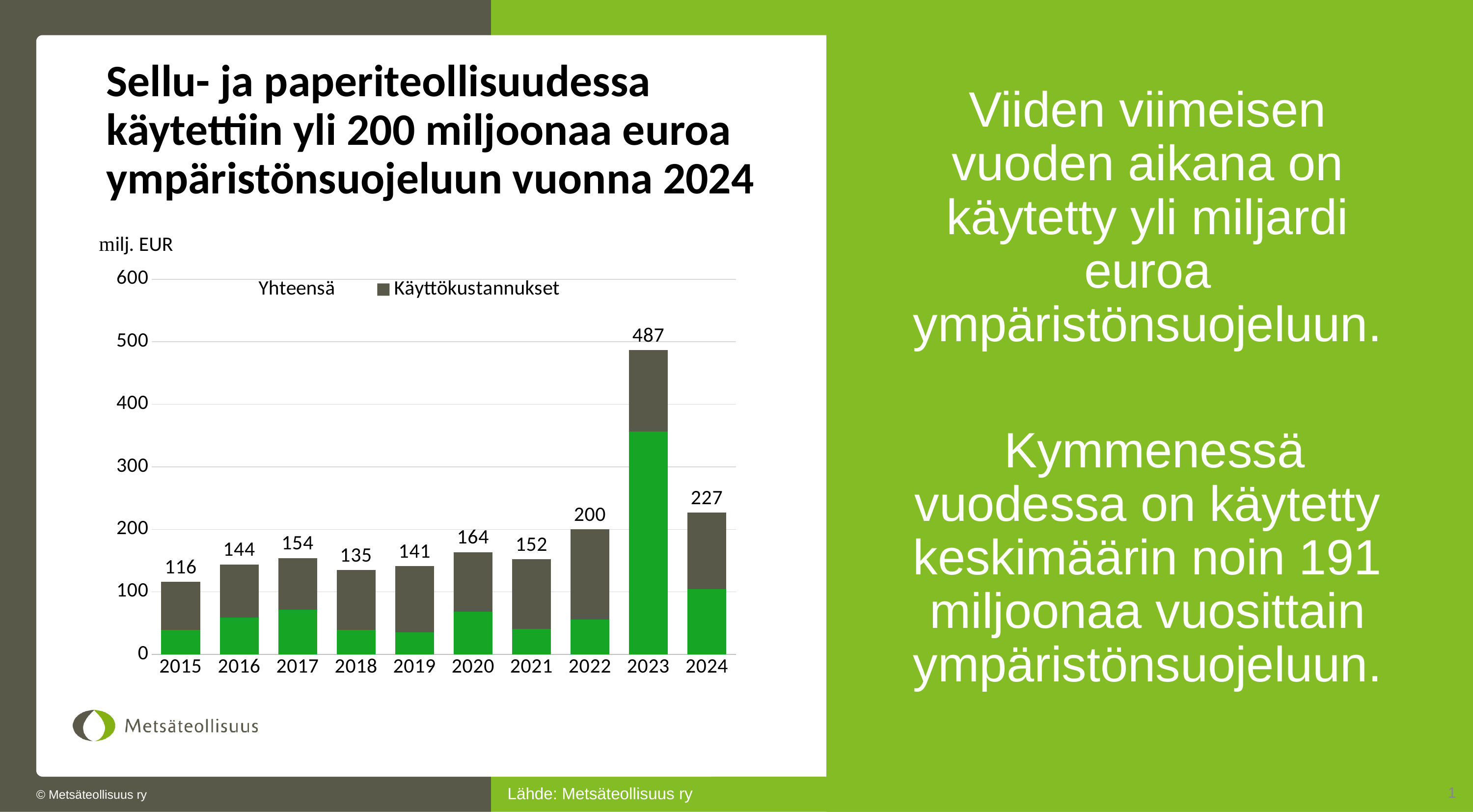

# Sellu- ja paperiteollisuudessa käytettiin yli 200 miljoonaa euroa ympäristönsuojeluun vuonna 2024
Viiden viimeisen vuoden aikana on käytetty yli miljardi euroa ympäristönsuojeluun.

 Kymmenessä vuodessa on käytetty keskimäärin noin 191 miljoonaa vuosittain ympäristönsuojeluun.

### Chart

| Category | Ympäristösuojeluinvestoinnit (jätehuolto, vesien-, ilman- ja muu ymp.suojelu) | Käyttökustannukset | Yhteensä |
|---|---|---|---|
| 2015 | 39.152057 | 76.78446 | 115.936517 |
| 2016 | 58.511563 | 85.4089872 | 143.9205502 |
| 2017 | 71.319927 | 82.78863 | 154.10855700000002 |
| 2018 | 39.3548757 | 95.48329272 | 134.83816842 |
| 2019 | 35.01243771 | 106.15619056999999 | 141.16862828 |
| 2020 | 68.362008 | 95.24406172999998 | 163.60606973 |
| 2021 | 41.206983 | 111.09532011000002 | 152.30230311000003 |
| 2022 | 56.075338 | 144.15058663 | 200.22592463 |
| 2023 | 356.40042117 | 130.20685623 | 486.60727740000004 |
| 2024 | 104.7449911 | 122.20148143 | 226.94647253 |
Lähde: Metsäteollisuus ry
1